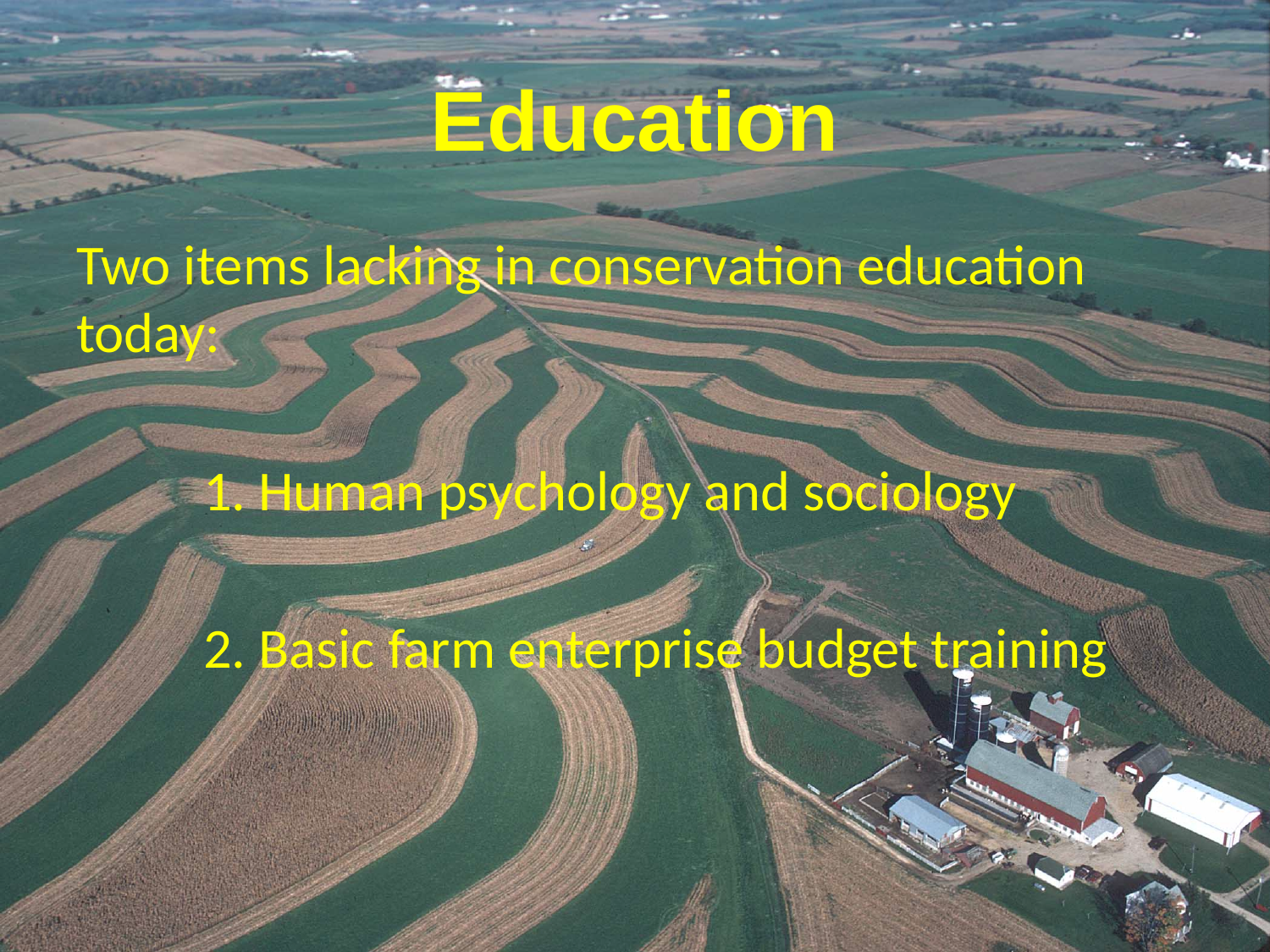

# Education
Two items lacking in conservation education today:

	1. Human psychology and sociology

	2. Basic farm enterprise budget training